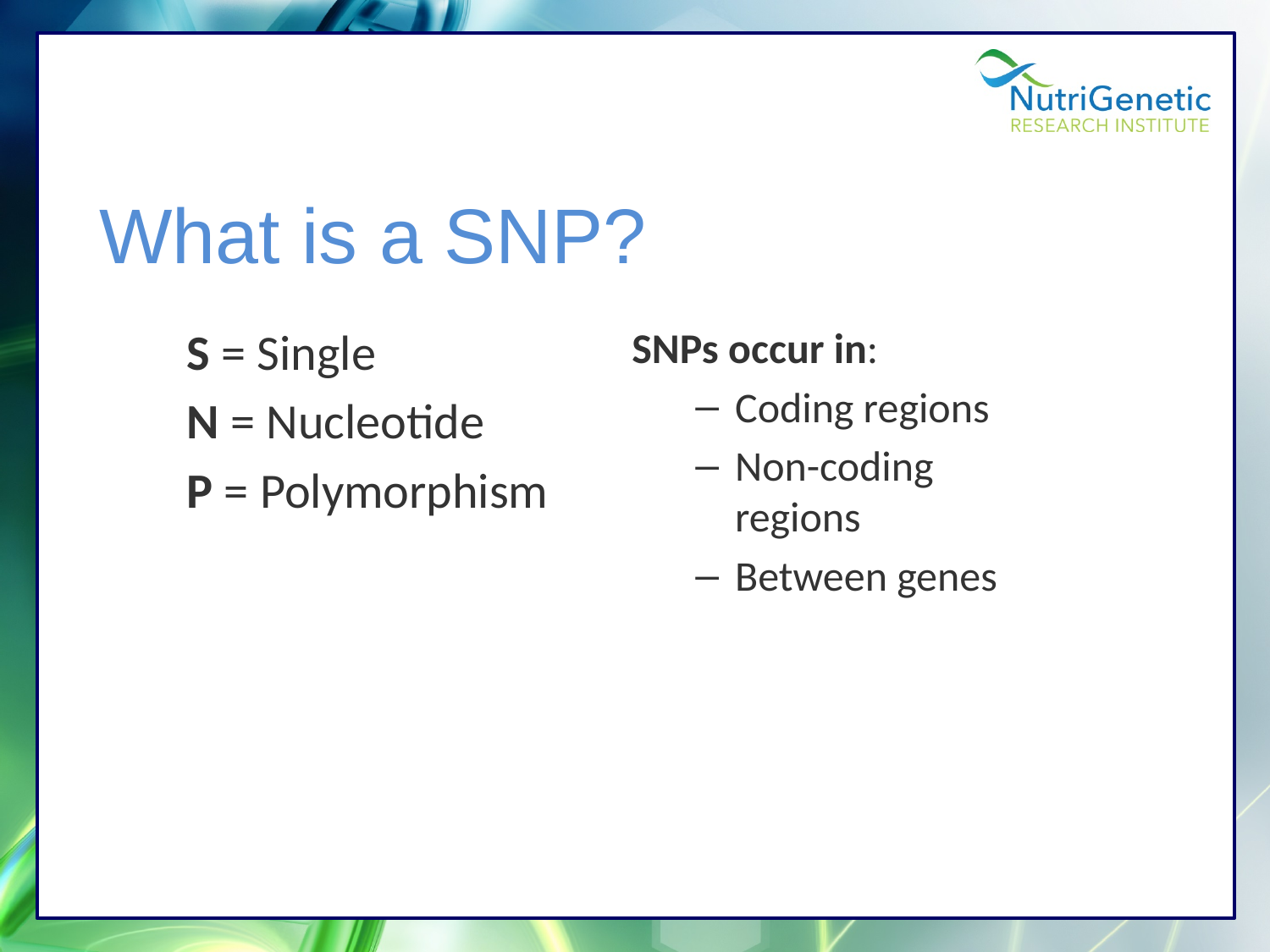

# What is a SNP?
S = Single
N = Nucleotide
P = Polymorphism
SNPs occur in:
Coding regions
Non-coding regions
Between genes